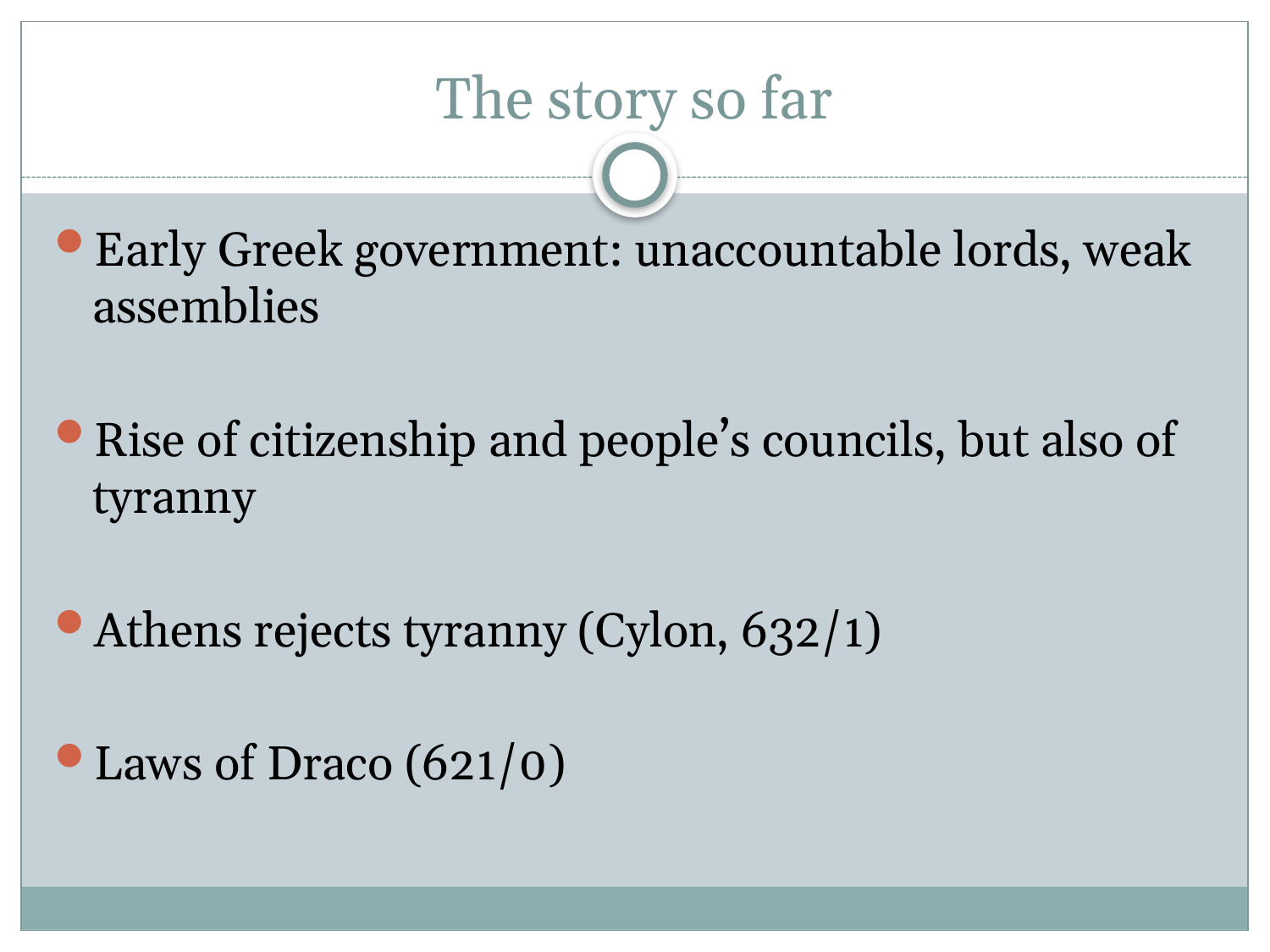

# The story so far
Early Greek government: unaccountable lords, weak assemblies

Rise of citizenship and people’s councils, but also of tyranny

Athens rejects tyranny (Cylon, 632/1)

Laws of Draco (621/0)